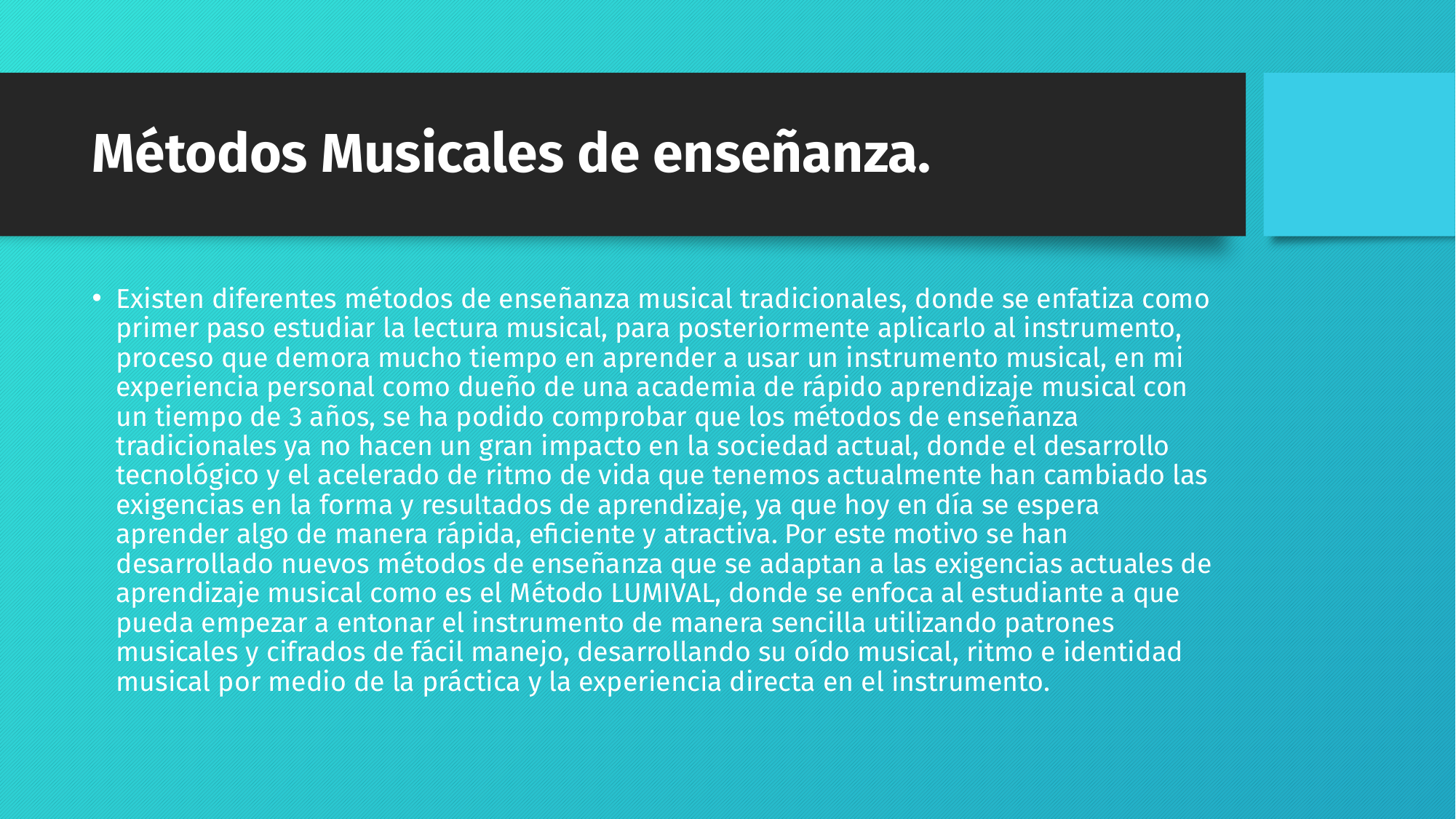

# Métodos Musicales de enseñanza.
Existen diferentes métodos de enseñanza musical tradicionales, donde se enfatiza como primer paso estudiar la lectura musical, para posteriormente aplicarlo al instrumento, proceso que demora mucho tiempo en aprender a usar un instrumento musical, en mi experiencia personal como dueño de una academia de rápido aprendizaje musical con un tiempo de 3 años, se ha podido comprobar que los métodos de enseñanza tradicionales ya no hacen un gran impacto en la sociedad actual, donde el desarrollo tecnológico y el acelerado de ritmo de vida que tenemos actualmente han cambiado las exigencias en la forma y resultados de aprendizaje, ya que hoy en día se espera aprender algo de manera rápida, eficiente y atractiva. Por este motivo se han desarrollado nuevos métodos de enseñanza que se adaptan a las exigencias actuales de aprendizaje musical como es el Método LUMIVAL, donde se enfoca al estudiante a que pueda empezar a entonar el instrumento de manera sencilla utilizando patrones musicales y cifrados de fácil manejo, desarrollando su oído musical, ritmo e identidad musical por medio de la práctica y la experiencia directa en el instrumento.